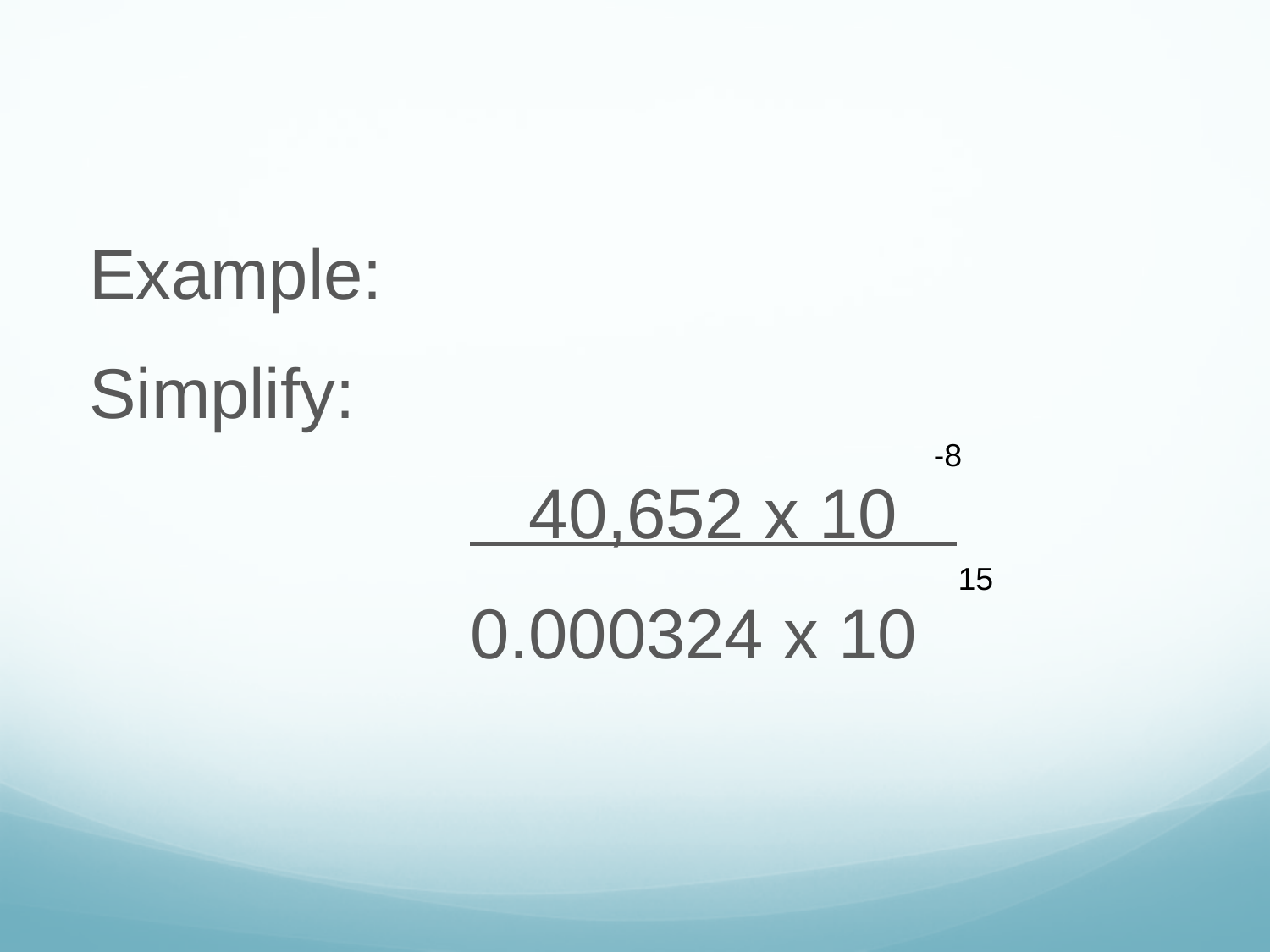

Example:
Simplify:
			   40,652 x 10
			0.000324 x 10
-8
15